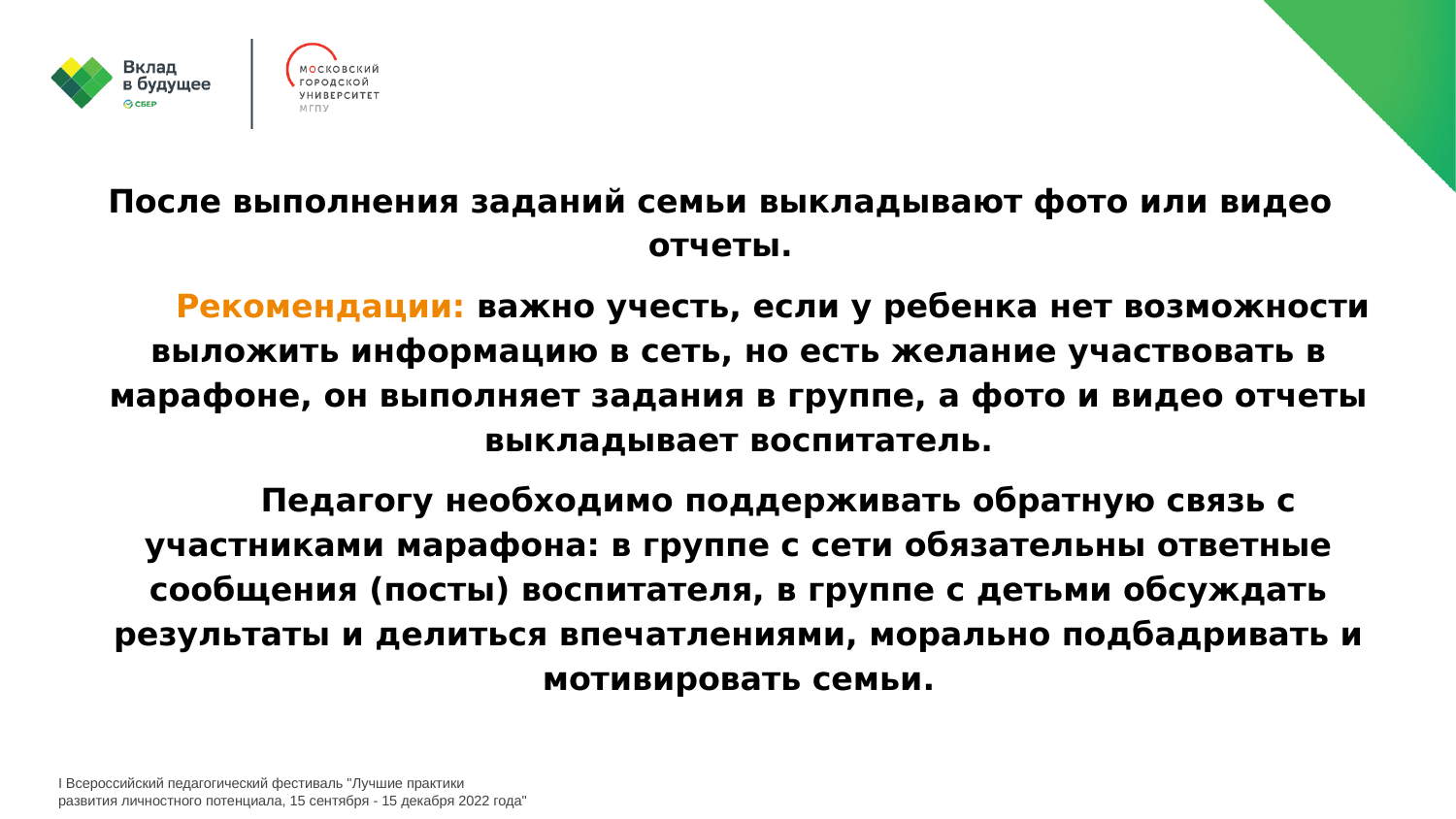

После выполнения заданий семьи выкладывают фото или видео отчеты.
Рекомендации: важно учесть, если у ребенка нет возможности выложить информацию в сеть, но есть желание участвовать в марафоне, он выполняет задания в группе, а фото и видео отчеты выкладывает воспитатель.
 Педагогу необходимо поддерживать обратную связь с участниками марафона: в группе с сети обязательны ответные сообщения (посты) воспитателя, в группе с детьми обсуждать результаты и делиться впечатлениями, морально подбадривать и мотивировать семьи.